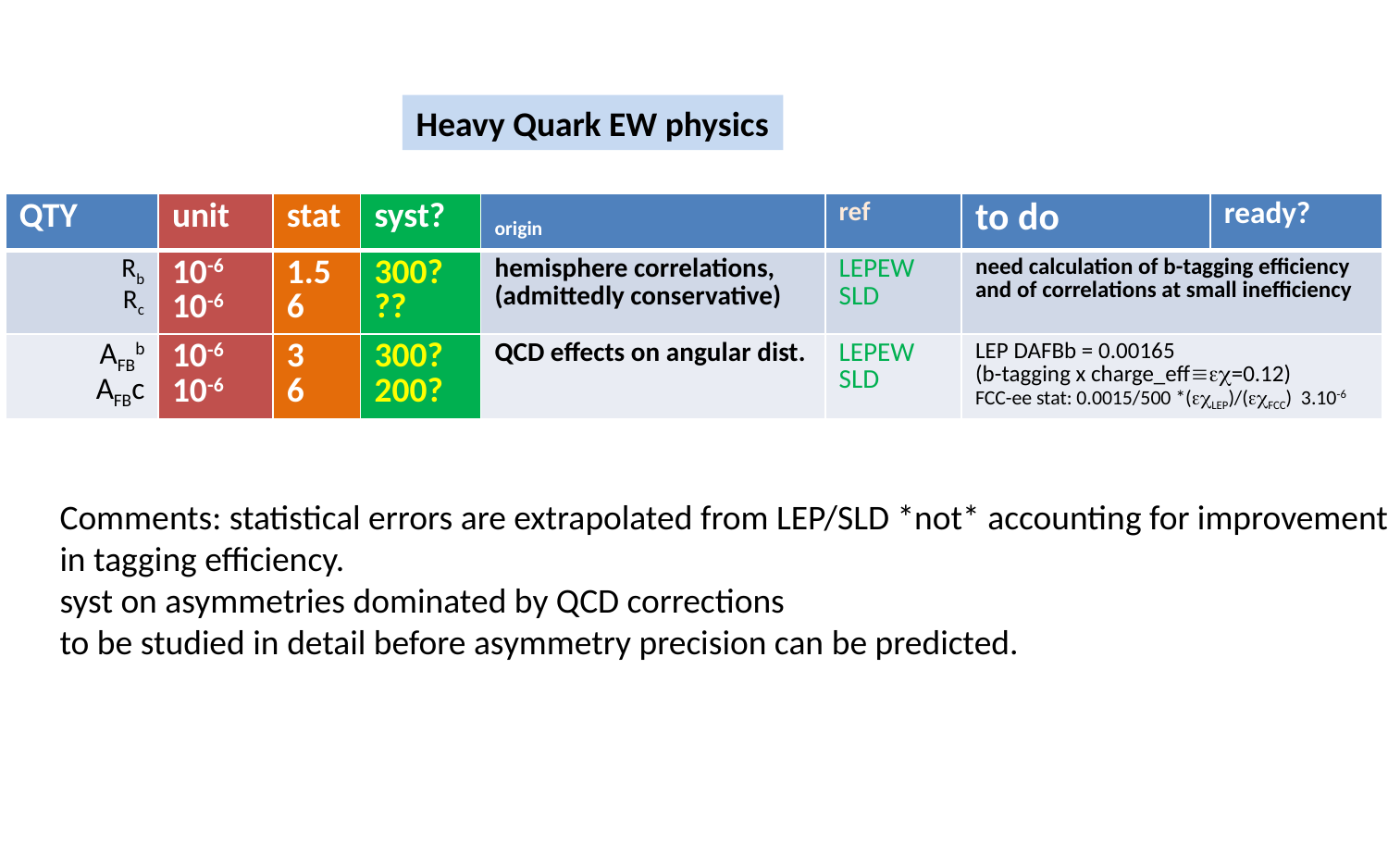

Heavy Quark EW physics
| QTY | unit | stat | syst? | origin | ref | to do | ready? |
| --- | --- | --- | --- | --- | --- | --- | --- |
| Rb Rc | 10-6 10-6 | 1.5 6 | 300? ?? | hemisphere correlations, (admittedly conservative) | LEPEW SLD | need calculation of b-tagging efficiency and of correlations at small inefficiency |  |
| AFBb AFBc | 10-6 10-6 | 3 6 | 300? 200? | QCD effects on angular dist. | LEPEW SLD | LEP DAFBb = 0.00165 (b-tagging x charge\_eff≡εχ=0.12) FCC-ee stat: 0.0015/500 \*(εχLEP)/(εχFCC) 3.10-6 |  |
Comments: statistical errors are extrapolated from LEP/SLD *not* accounting for improvement
in tagging efficiency.
syst on asymmetries dominated by QCD corrections
to be studied in detail before asymmetry precision can be predicted.